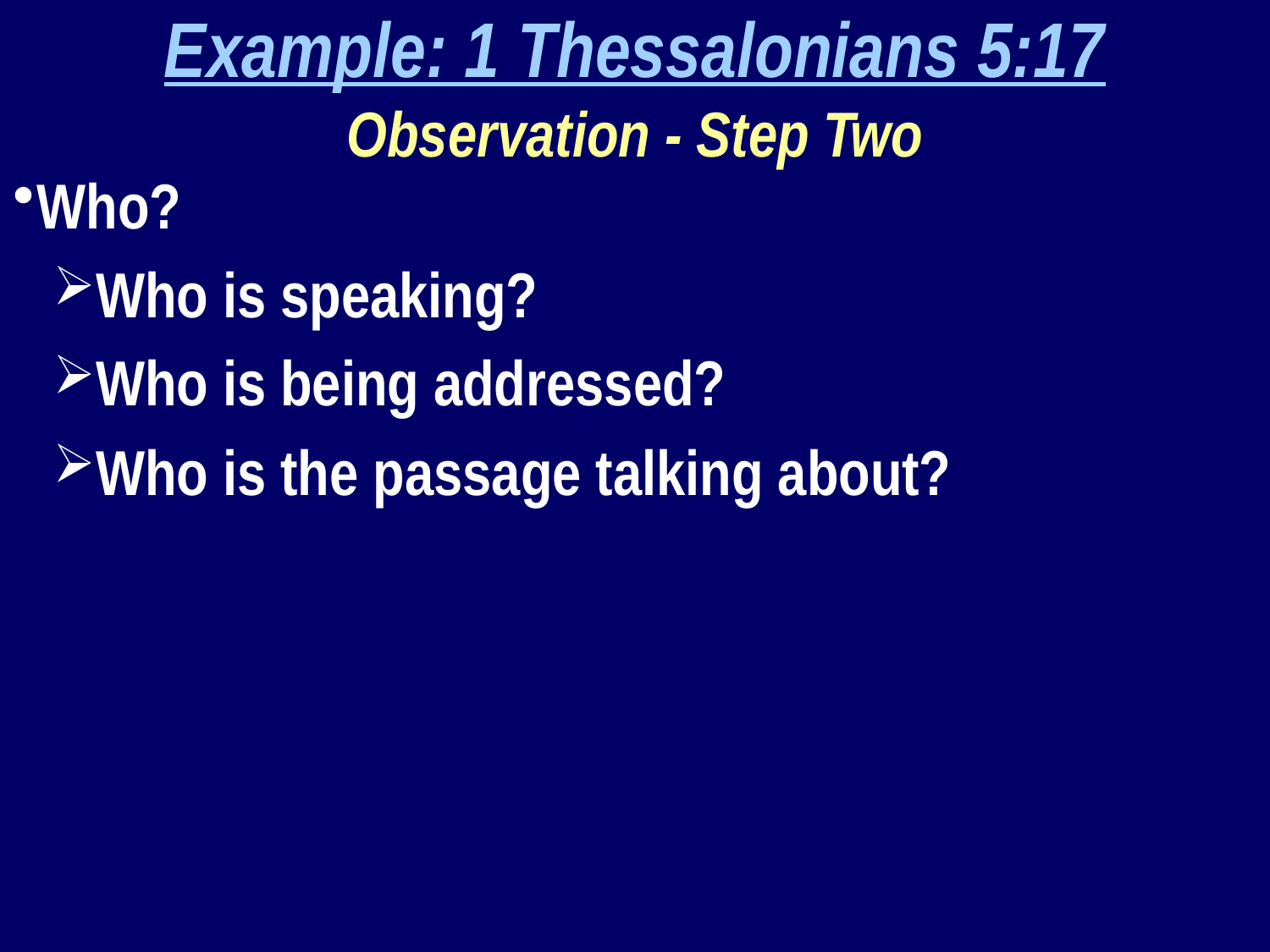

Example: 1 Thessalonians 5:17
Observation - Step Two
Who?
Who is speaking?
Who is being addressed?
Who is the passage talking about?